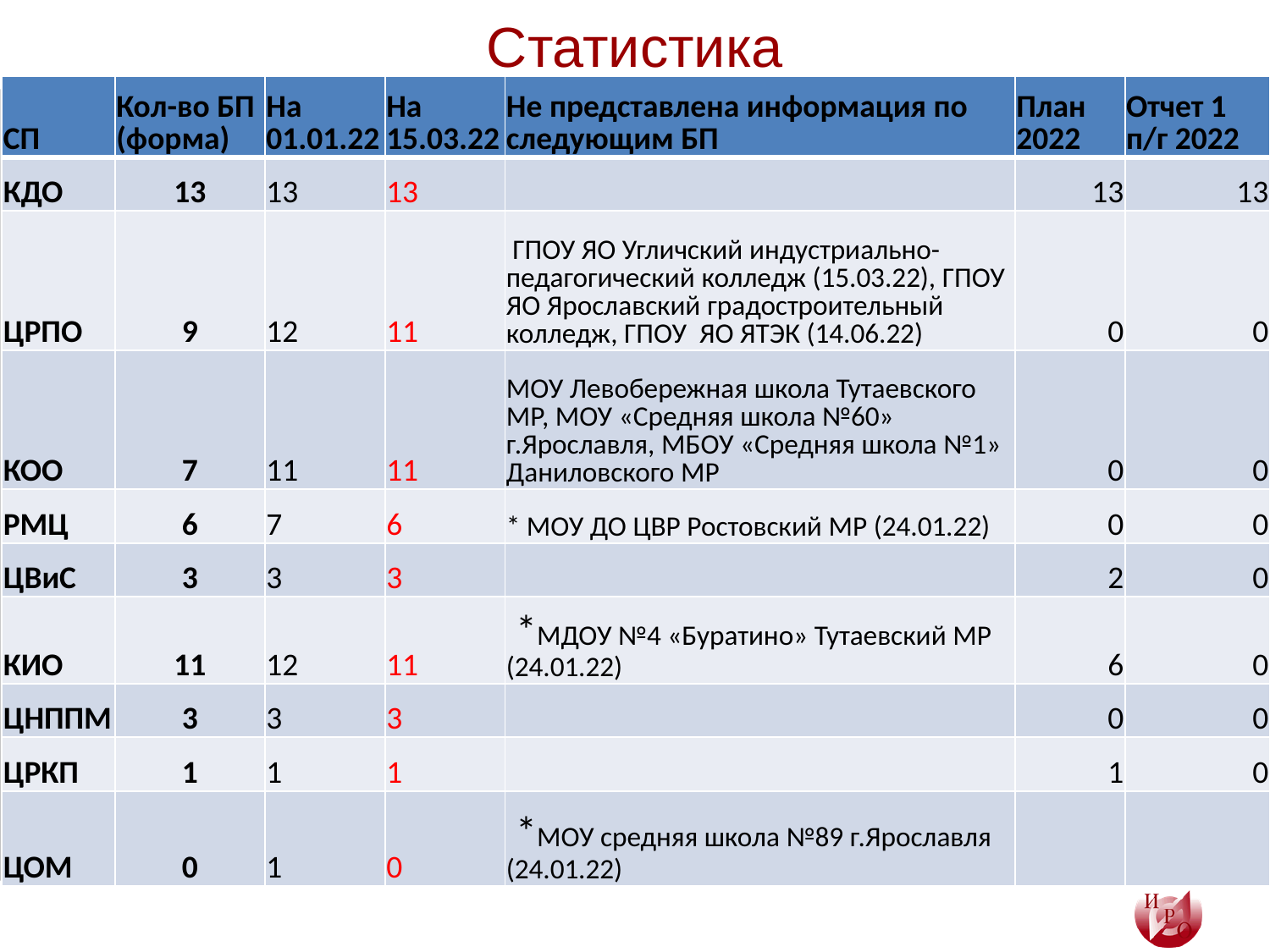

# Статистика
| СП | Кол-во БП (форма) | На 01.01.22 | На 15.03.22 | Не представлена информация по следующим БП | План 2022 | Отчет 1 п/г 2022 |
| --- | --- | --- | --- | --- | --- | --- |
| КДО | 13 | 13 | 13 |  | 13 | 13 |
| ЦРПО | 9 | 12 | 11 | ГПОУ ЯО Угличский индустриально-педагогический колледж (15.03.22), ГПОУ ЯО Ярославский градостроительный колледж, ГПОУ ЯО ЯТЭК (14.06.22) | 0 | 0 |
| КОО | 7 | 11 | 11 | МОУ Левобережная школа Тутаевского МР, МОУ «Средняя школа №60» г.Ярославля, МБОУ «Средняя школа №1» Даниловского МР | 0 | 0 |
| РМЦ | 6 | 7 | 6 | \* МОУ ДО ЦВР Ростовский МР (24.01.22) | 0 | 0 |
| ЦВиС | 3 | 3 | 3 |  | 2 | 0 |
| КИО | 11 | 12 | 11 | \*МДОУ №4 «Буратино» Тутаевский МР (24.01.22) | 6 | 0 |
| ЦНППМ | 3 | 3 | 3 |  | 0 | 0 |
| ЦРКП | 1 | 1 | 1 |  | 1 | 0 |
| ЦОМ | 0 | 1 | 0 | \*МОУ средняя школа №89 г.Ярославля (24.01.22) |  |  |